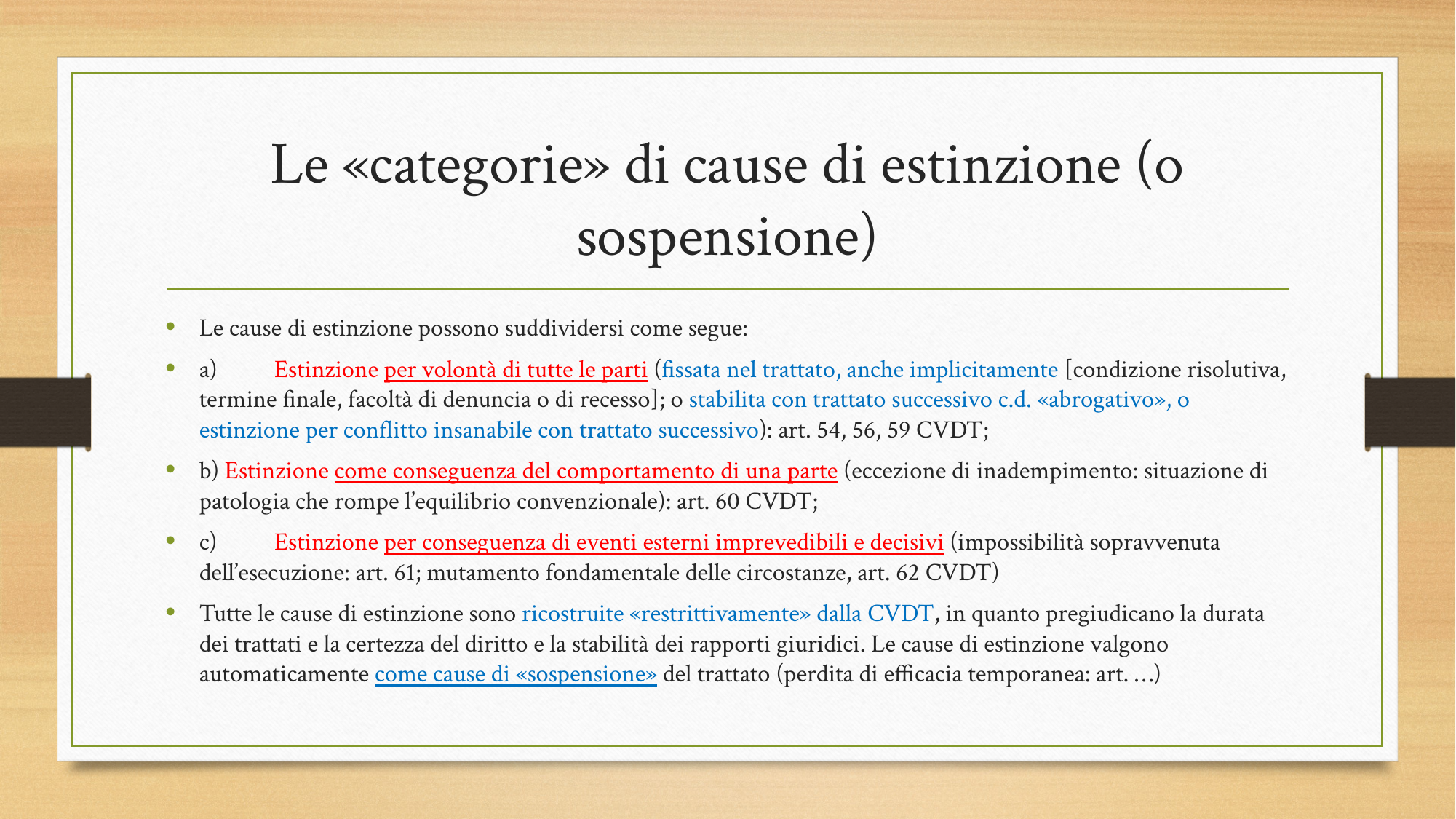

# Le «categorie» di cause di estinzione (o sospensione)
Le cause di estinzione possono suddividersi come segue:
a)	Estinzione per volontà di tutte le parti (fissata nel trattato, anche implicitamente [condizione risolutiva, termine finale, facoltà di denuncia o di recesso]; o stabilita con trattato successivo c.d. «abrogativo», o estinzione per conflitto insanabile con trattato successivo): art. 54, 56, 59 CVDT;
b) Estinzione come conseguenza del comportamento di una parte (eccezione di inadempimento: situazione di patologia che rompe l’equilibrio convenzionale): art. 60 CVDT;
c)	Estinzione per conseguenza di eventi esterni imprevedibili e decisivi (impossibilità sopravvenuta dell’esecuzione: art. 61; mutamento fondamentale delle circostanze, art. 62 CVDT)
Tutte le cause di estinzione sono ricostruite «restrittivamente» dalla CVDT, in quanto pregiudicano la durata dei trattati e la certezza del diritto e la stabilità dei rapporti giuridici. Le cause di estinzione valgono automaticamente come cause di «sospensione» del trattato (perdita di efficacia temporanea: art. …)